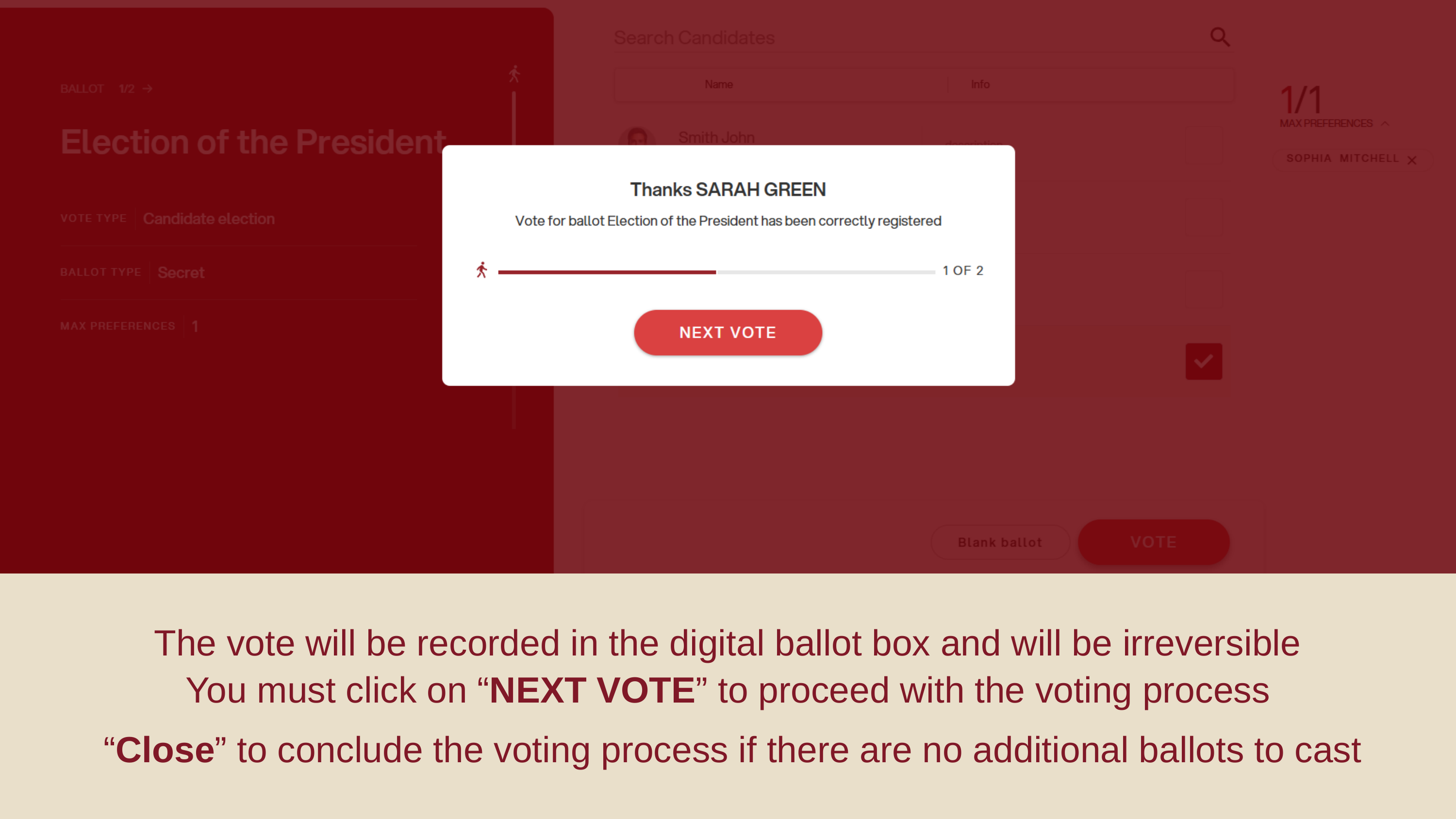

The vote will be recorded in the digital ballot box and will be irreversible
You must click on “NEXT VOTE” to proceed with the voting process

 “Close” to conclude the voting process if there are no additional ballots to cast